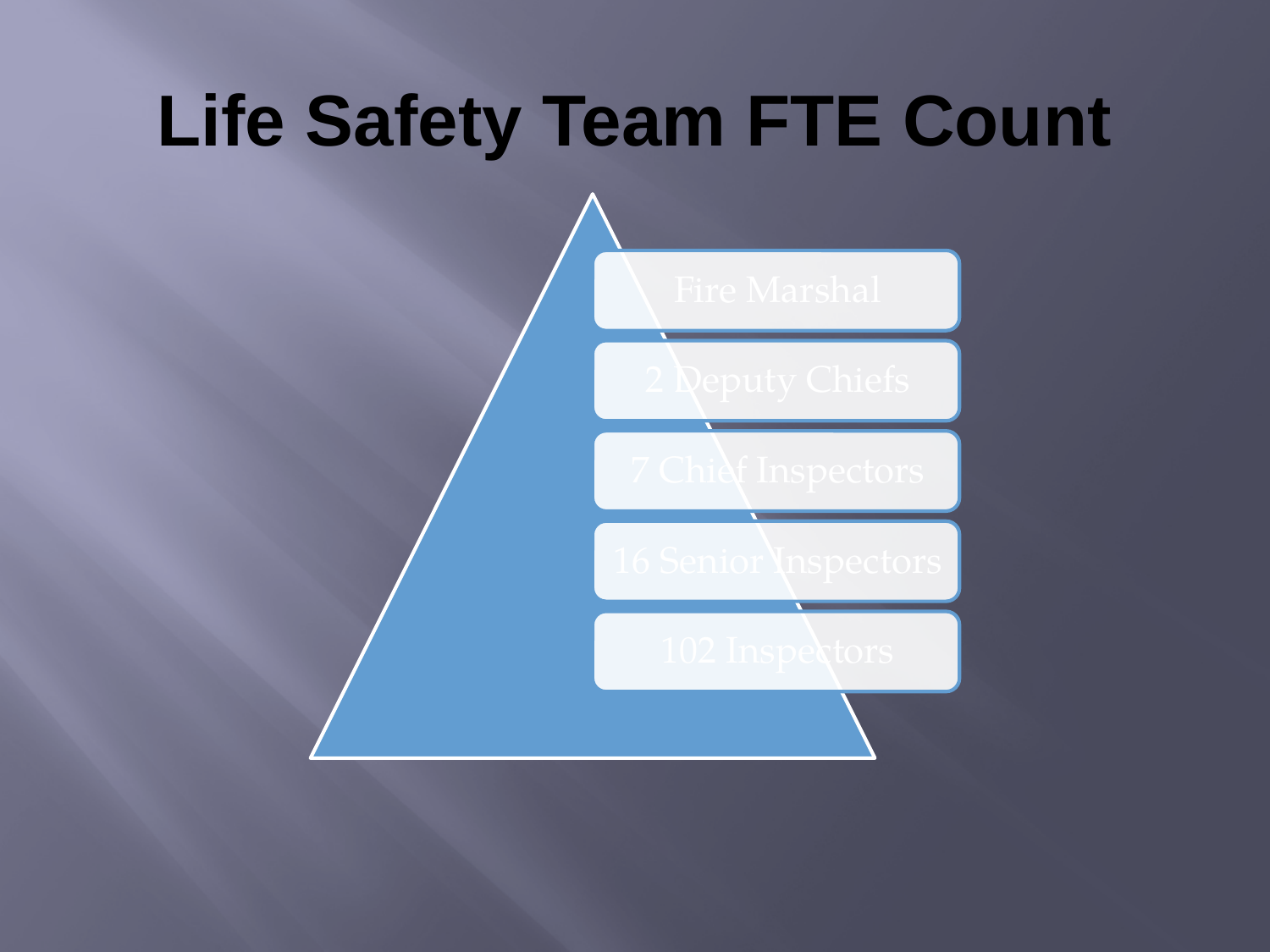

# Life Safety Team FTE Count
Fire Marshal
2 Deputy Chiefs
7 Chief Inspectors
16 Senior Inspectors
102 Inspectors